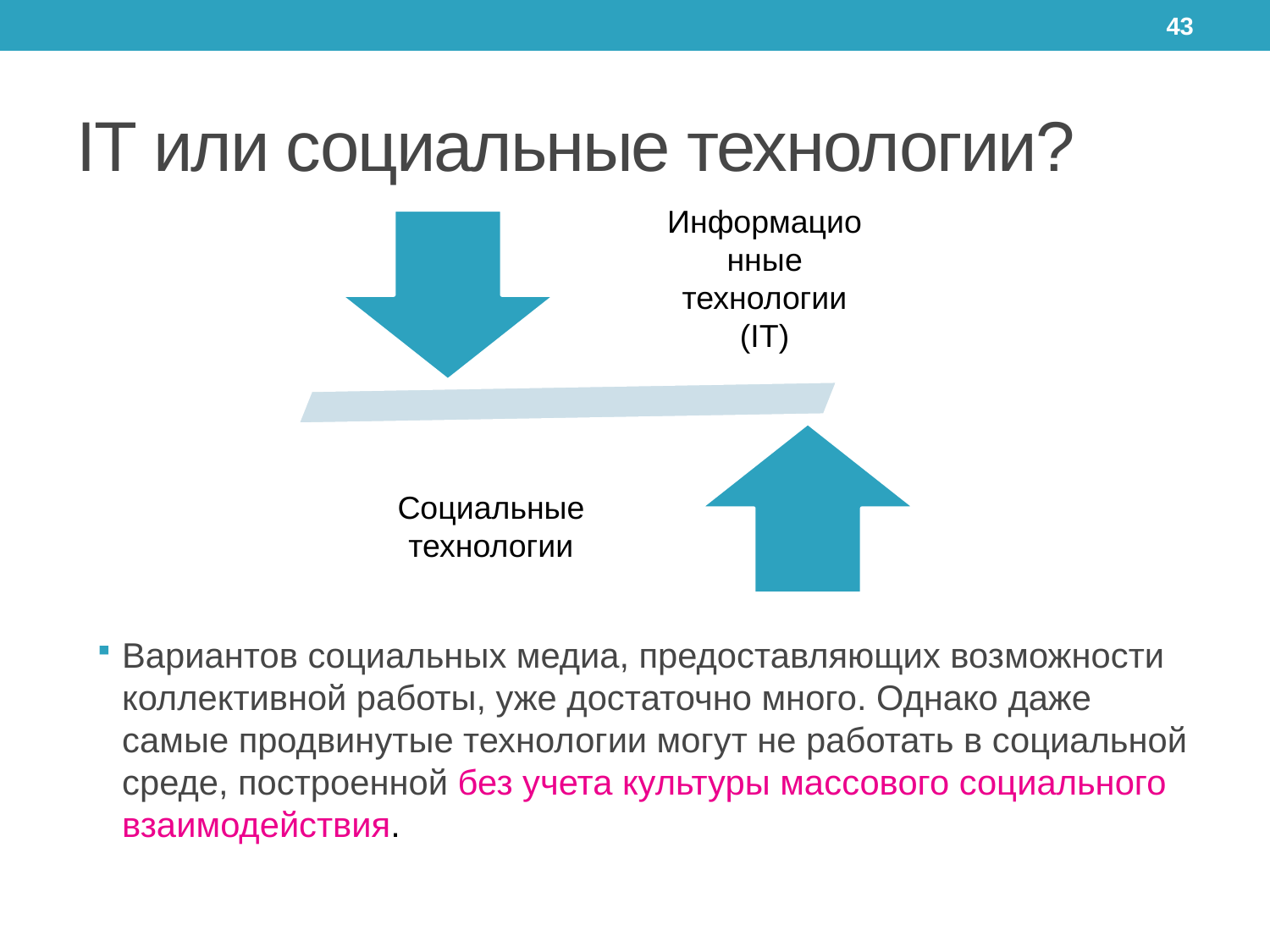

43
# IT или социальные технологии?
Информационные технологии (IT)
Социальные технологии

Вариантов социальных медиа, предоставляющих возможности коллективной работы, уже достаточно много. Однако даже самые продвинутые технологии могут не работать в социальной среде, построенной без учета культуры массового социального взаимодействия.